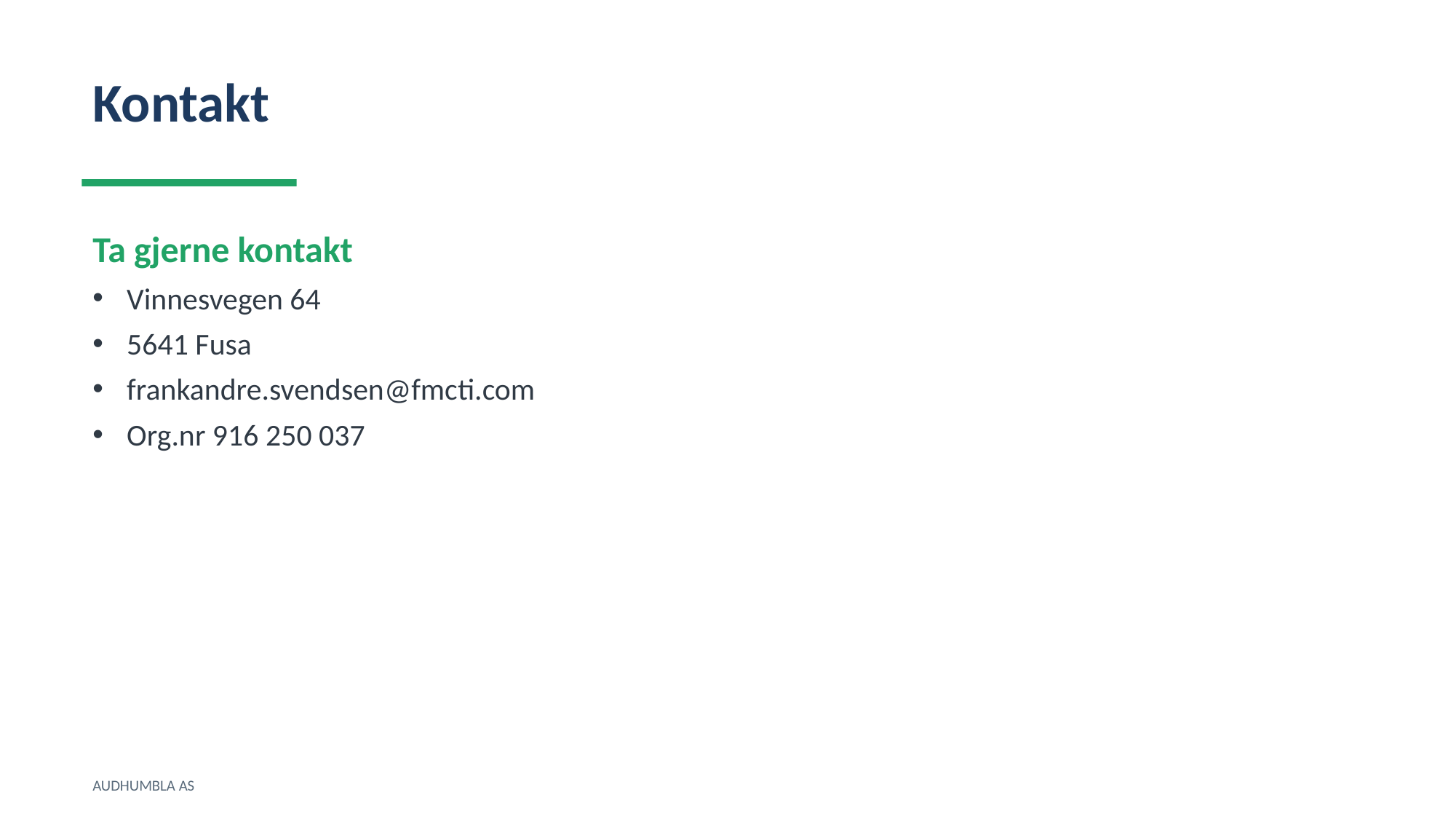

Kontakt

Ta gjerne kontakt
Vinnesvegen 64
5641 Fusa
frankandre.svendsen@fmcti.com
Org.nr 916 250 037
AUDHUMBLA AS